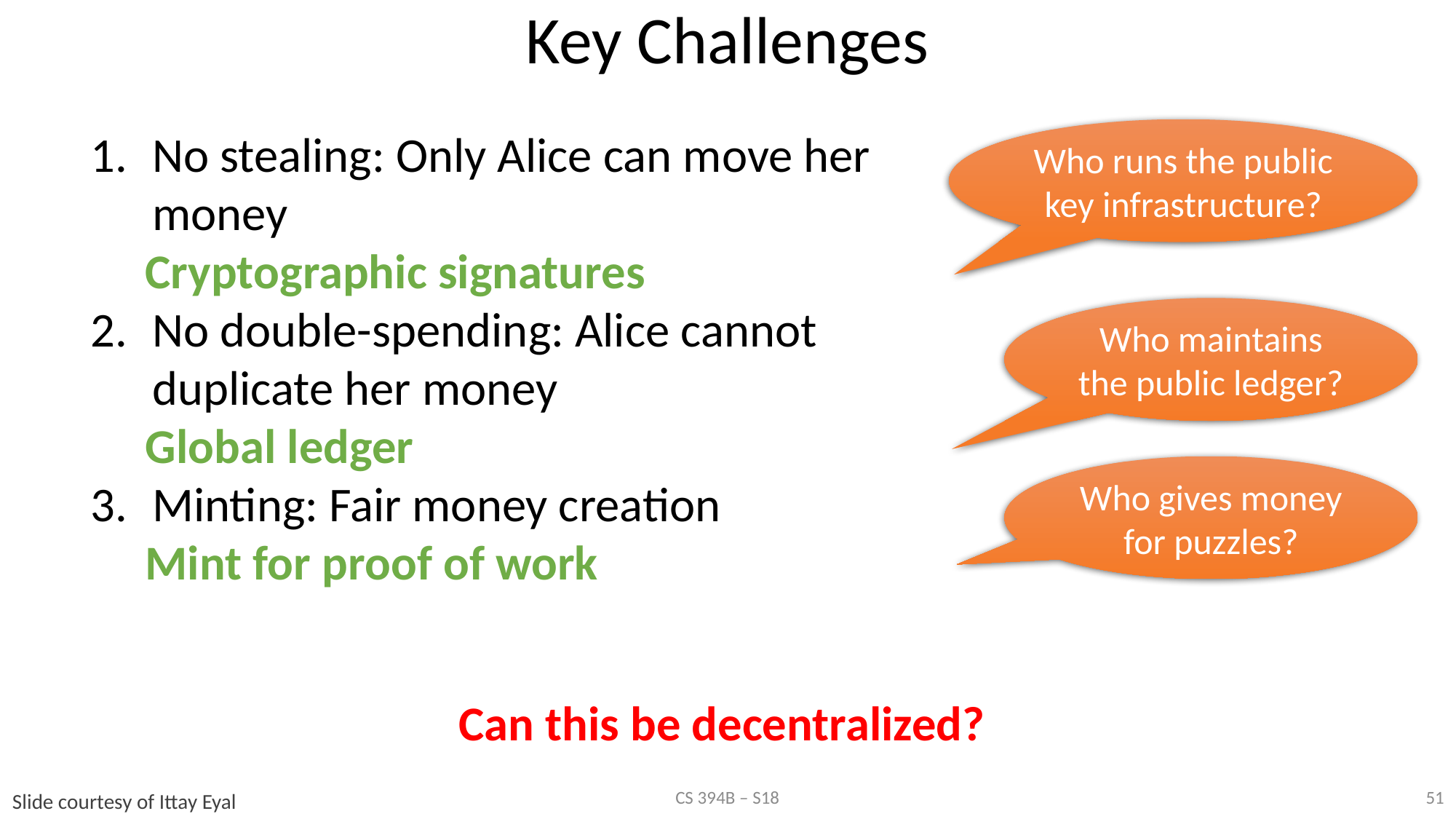

# Key Challenges
No stealing: Only Alice can move her money
Cryptographic signatures
No double-spending: Alice cannot duplicate her money
Global ledger
Minting: Fair money creation
Mint for proof of work
Who runs the public key infrastructure?
Who maintains the public ledger?
Who gives money for puzzles?
Can this be decentralized?
51
CS 394B – S18
Slide courtesy of Ittay Eyal